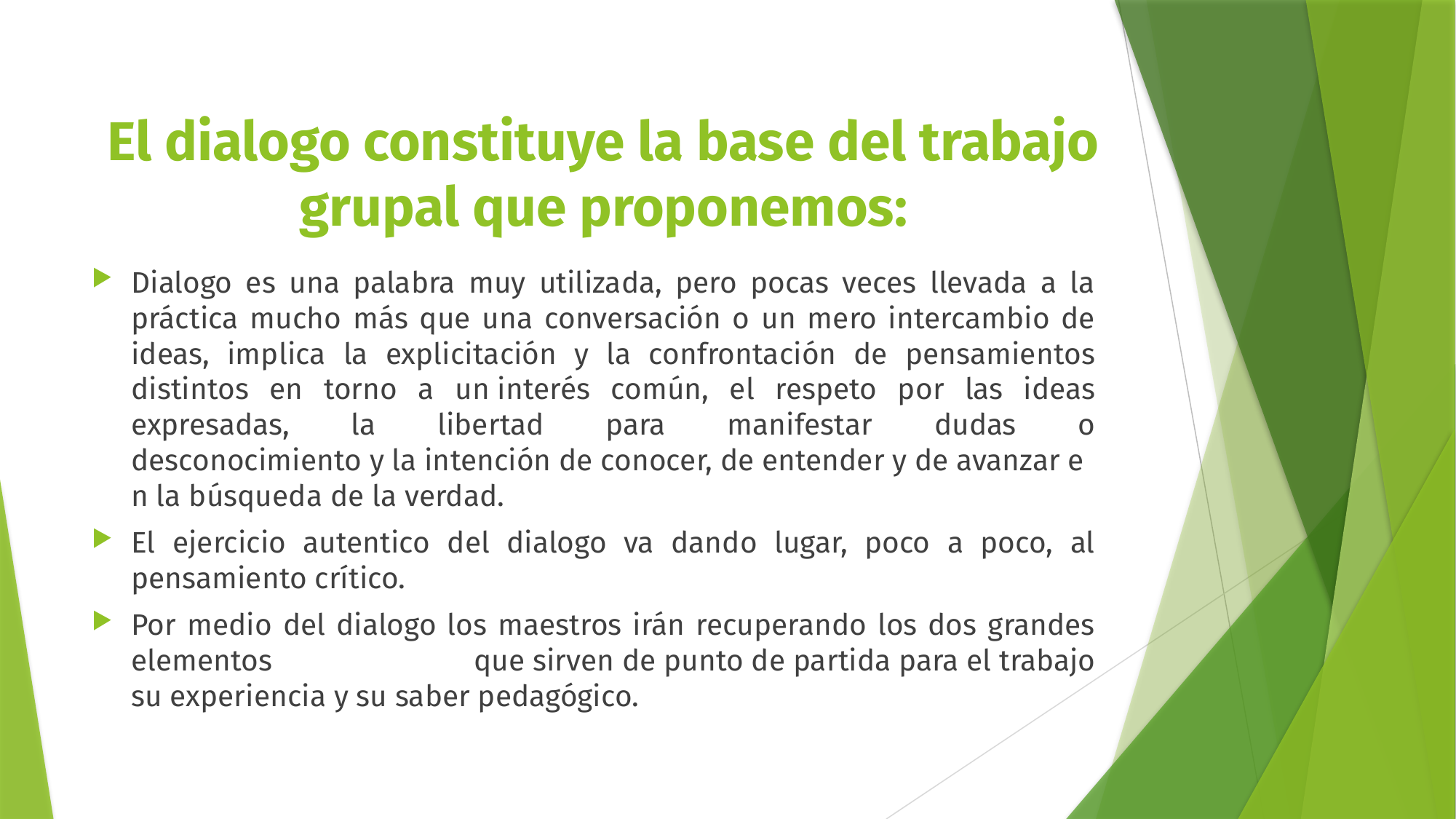

# El dialogo constituye la base del trabajo grupal que proponemos:
Dialogo es una palabra muy utilizada, pero pocas veces llevada a la práctica mucho más que una conversación o un mero intercambio de ideas, implica la explicitación y la confrontación de pensamientos distintos en torno a un interés común, el respeto por las ideas expresadas, la libertad para manifestar dudas o desconocimiento y la intención de conocer, de entender y de avanzar en la búsqueda de la verdad.
El ejercicio autentico del dialogo va dando lugar, poco a poco, al pensamiento crítico.
Por medio del dialogo los maestros irán recuperando los dos grandes elementos que sirven de punto de partida para el trabajo su experiencia y su saber pedagógico.